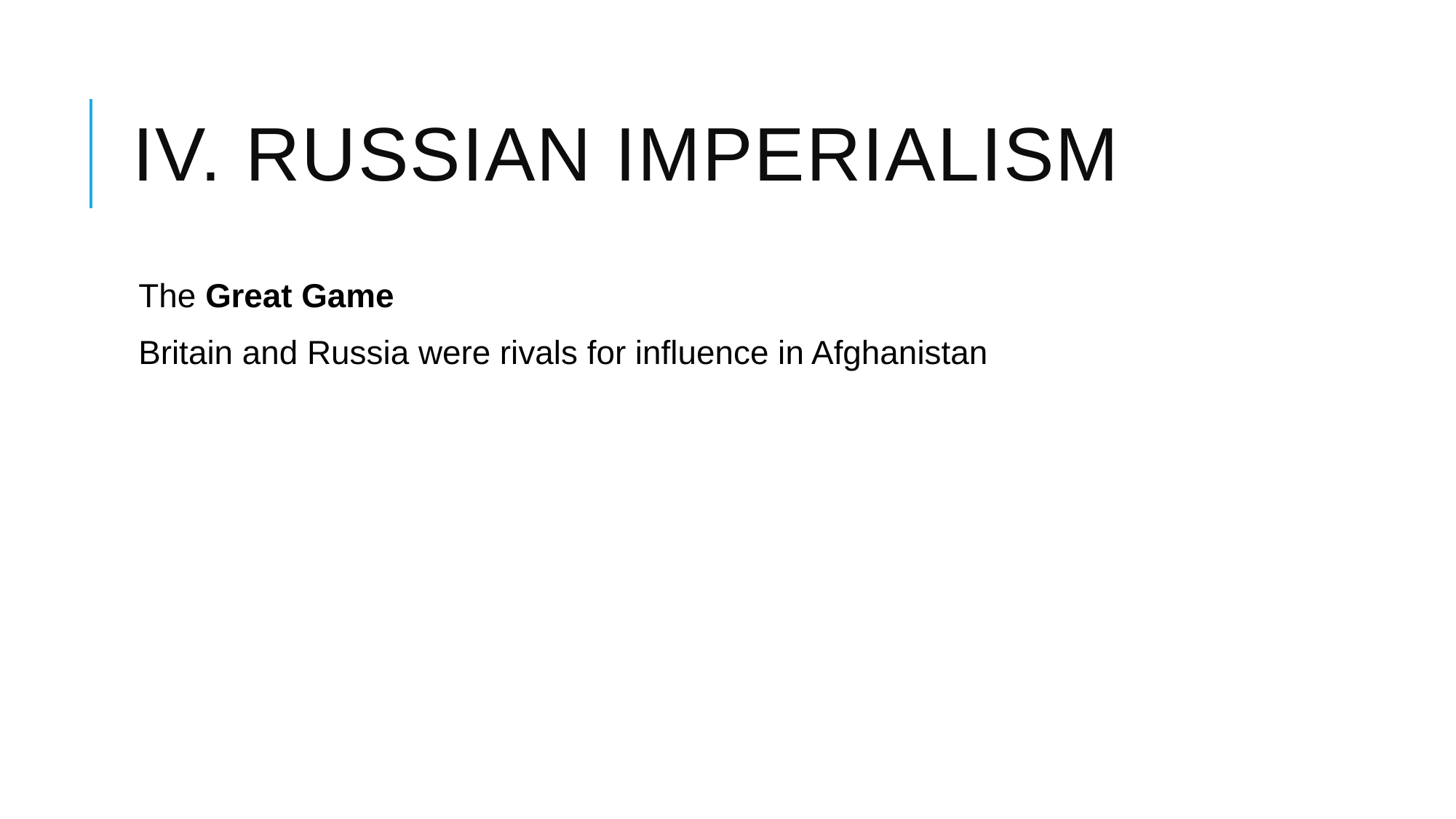

# IV. Russian Imperialism
The Great Game
Britain and Russia were rivals for influence in Afghanistan